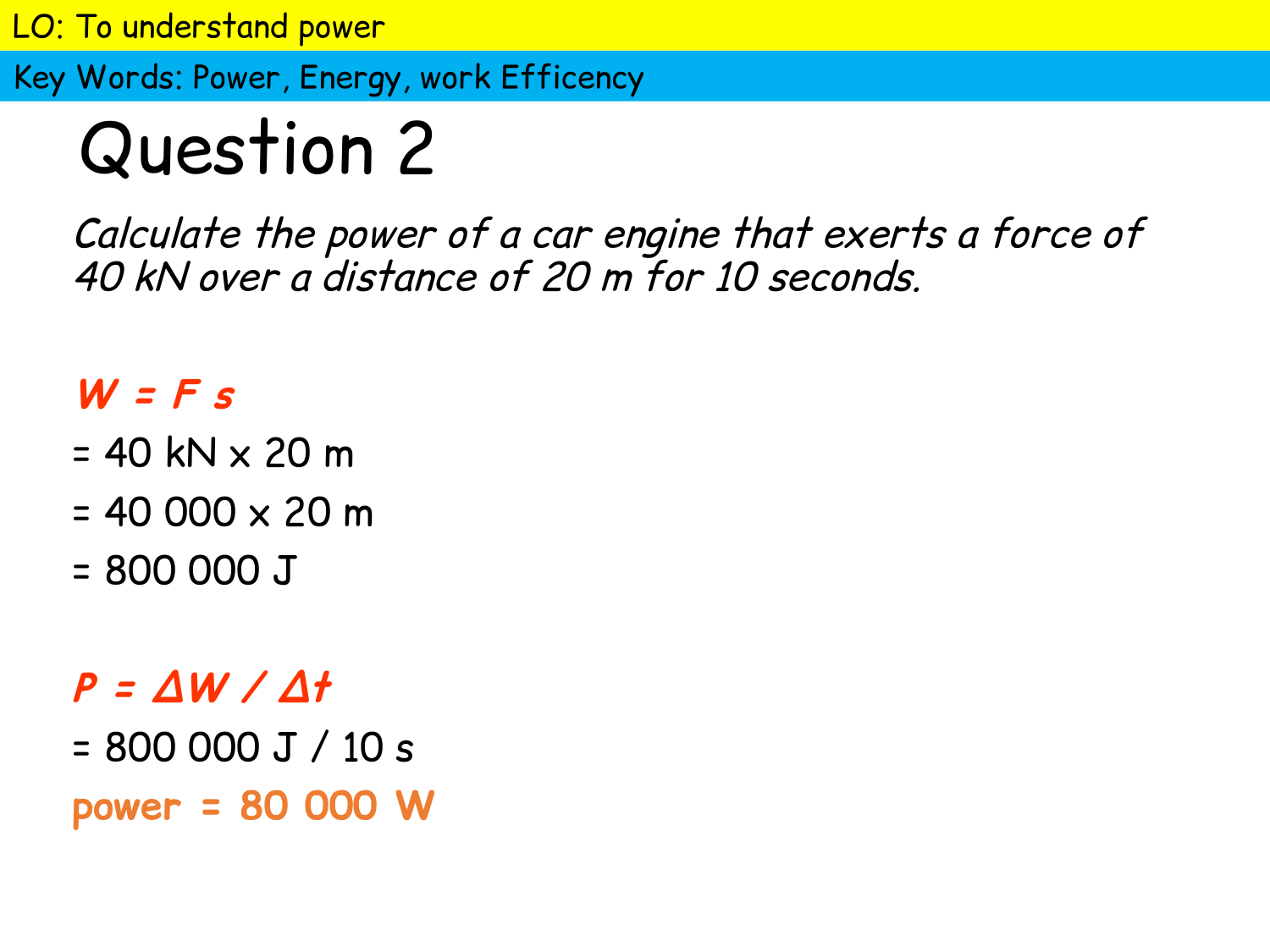

# Question 2
Calculate the power of a car engine that exerts a force of 40 kN over a distance of 20 m for 10 seconds.

W = F s
= 40 kN x 20 m
= 40 000 x 20 m
= 800 000 J

P = ΔW / Δt
= 800 000 J / 10 s
power = 80 000 W